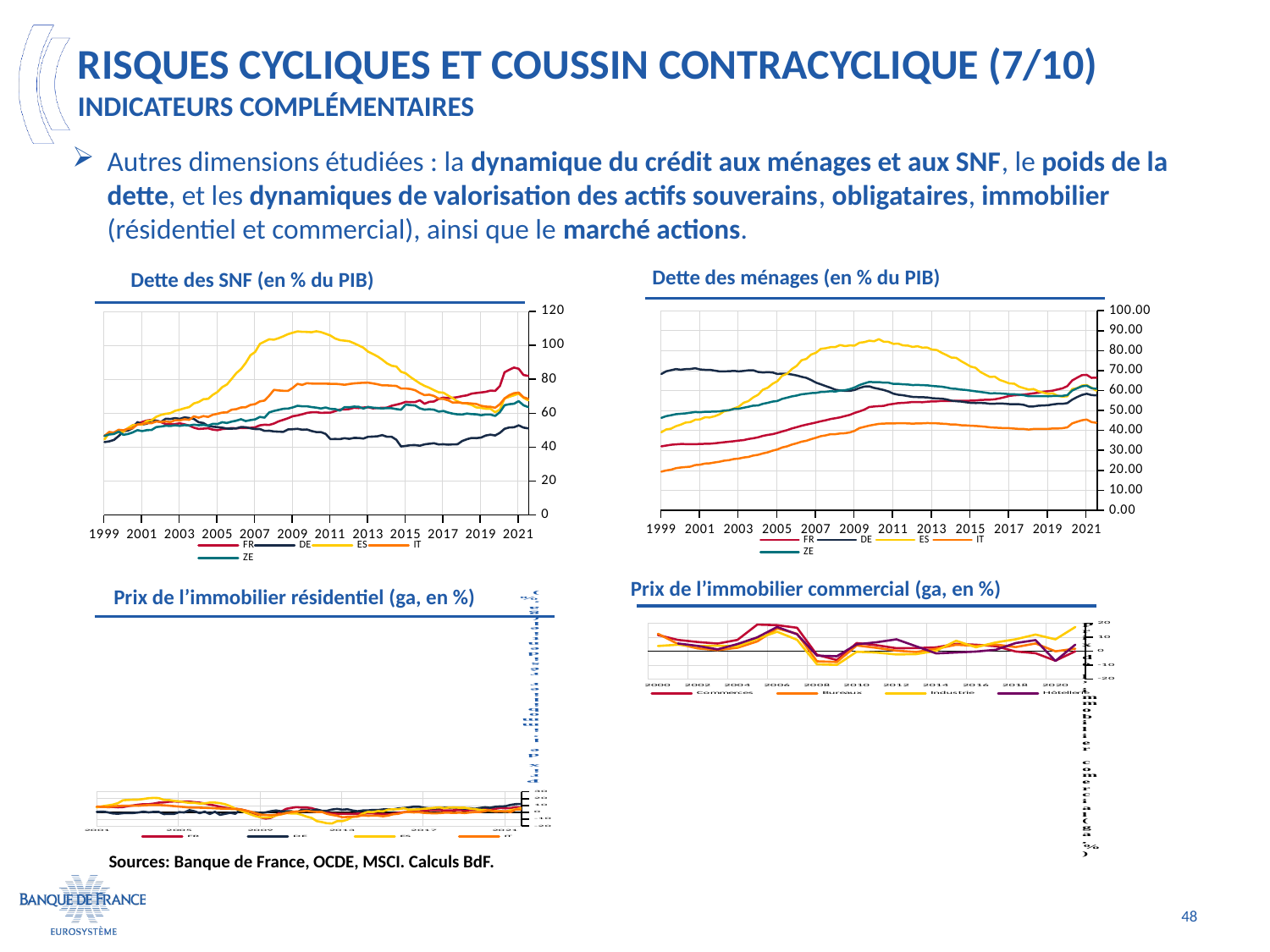

# Risques Cycliques et Coussin Contracyclique (7/10) Indicateurs complémentaires
Autres dimensions étudiées : la dynamique du crédit aux ménages et aux SNF, le poids de la dette, et les dynamiques de valorisation des actifs souverains, obligataires, immobilier (résidentiel et commercial), ainsi que le marché actions.
Dette des ménages (en % du PIB)
Dette des SNF (en % du PIB)

### Chart

| Category | FR | DE | ES | IT | ZE |
|---|---|---|---|---|---|
| 36220 | 32.0 | 68.295 | 39.077 | 19.344 | 46.309 |
| 36312 | 32.4 | 69.653 | 40.498 | 19.95 | 47.177 |
| 36404 | 32.8 | 70.192 | 40.876 | 20.324 | 47.637 |
| 36495 | 33.0 | 70.735 | 42.106 | 21.072 | 48.167 |
| 36586 | 33.1760148115526 | 70.4390210430893 | 42.8808202915613 | 21.4254573418415 | 48.3562527234252 |
| 36678 | 33.1731599608171 | 70.7214918691978 | 43.9406986307764 | 21.6357690714028 | 48.5534937101331 |
| 36770 | 33.1704206368261 | 70.8122324141547 | 44.1968084100664 | 21.844525878808 | 48.904284175835 |
| 36861 | 33.0973119433705 | 71.1667940545574 | 45.3872881264365 | 22.6476426457718 | 49.234467167894 |
| 36951 | 33.2385029431053 | 70.5720722627497 | 45.5375643162438 | 22.8242662819178 | 49.1122720672681 |
| 37043 | 33.2835299636232 | 70.3807111343752 | 46.569867036463 | 23.4033020328447 | 49.334144824558 |
| 37135 | 33.3293531978572 | 70.4001017298247 | 46.5404937894744 | 23.5145555980409 | 49.3747552443258 |
| 37226 | 33.5343470985888 | 69.9869760240233 | 47.1145931557091 | 23.9564670257341 | 49.4649681615266 |
| 37316 | 33.817677919275 | 69.6123670423221 | 48.0240837799136 | 24.2917305956447 | 49.5593934499524 |
| 37408 | 34.0893700927476 | 69.6435582490818 | 49.6071030045875 | 24.8549618550999 | 49.971488784159 |
| 37500 | 34.3399941670908 | 69.6630313785005 | 50.0848360333598 | 25.0981958392288 | 50.1400480798637 |
| 37591 | 34.5916045143558 | 69.8752495349962 | 51.0334172945973 | 25.6648417561341 | 50.7884787568606 |
| 37681 | 34.9129383858462 | 69.6163042674543 | 51.8807261811202 | 25.8707498001406 | 50.85899032093 |
| 37773 | 35.1320703054093 | 69.8146424535587 | 53.8600046175853 | 26.427202803963 | 51.3995434102935 |
| 37865 | 35.6920852332106 | 70.1234848251815 | 54.6986224916918 | 26.6961639873355 | 51.8693807756553 |
| 37956 | 36.0735181135898 | 70.1699469990749 | 56.5767463659185 | 27.3912462676641 | 52.4321464367182 |
| 38047 | 36.5334991616809 | 69.3213420228103 | 57.8712031722536 | 27.7668022005494 | 52.5138959214121 |
| 38139 | 37.2802854933084 | 69.0591485510075 | 60.4023373193191 | 28.4861193750314 | 53.3641460548584 |
| 38231 | 37.738282353573 | 69.191181210172 | 61.4135214646554 | 28.999493281029 | 53.8520023306071 |
| 38322 | 38.1084339734524 | 69.0776715604866 | 63.3741623877026 | 29.8694280960814 | 54.4784017585862 |
| 38412 | 38.734655014748 | 68.3131319030402 | 64.7106887405564 | 30.4697181784056 | 54.7614884184786 |
| 38504 | 39.4612979014678 | 68.4854864755218 | 67.4418552515505 | 31.4685529013977 | 55.8400840269861 |
| 38596 | 40.1289839960639 | 68.4070828796949 | 68.3834960956827 | 32.0080997072065 | 56.4246548972423 |
| 38687 | 40.9667091065426 | 68.0515847101687 | 70.7621768100095 | 32.9054013716061 | 57.0849771396162 |
| 38777 | 41.6260089019146 | 67.5536459053037 | 72.4026337761713 | 33.5675023820828 | 57.4957313661381 |
| 38869 | 42.3329968584392 | 66.8852247676262 | 75.1863303229173 | 34.3570475787149 | 58.1255470473455 |
| 38961 | 42.8917243762817 | 66.3685647109234 | 75.8885698539375 | 34.8180829820092 | 58.3655313012997 |
| 39052 | 43.4240268005897 | 65.2568771150721 | 78.0474246953895 | 35.6530650893421 | 58.7236733768293 |
| 39142 | 44.0132140480368 | 63.9528343486683 | 78.959714600735 | 36.3330555973764 | 58.8347386550707 |
| 39234 | 44.6075119339376 | 63.1200587750275 | 80.9195408915638 | 37.1264051297066 | 59.2768038549989 |
| 39326 | 45.11327453422 | 62.2322638076395 | 81.1877614044637 | 37.5138824066658 | 59.3756887097333 |
| 39417 | 45.7361926753728 | 61.3946279505756 | 81.7578906948051 | 38.1090116894864 | 59.6786826649881 |
| 39508 | 46.140134932605 | 60.4133749915852 | 81.7980710890077 | 38.123849182847 | 59.5089199357421 |
| 39600 | 46.5724130436092 | 60.0803041530619 | 82.8091325461618 | 38.4791669594027 | 60.0050185944354 |
| 39692 | 47.2413280065133 | 59.8508052350775 | 82.2567223386751 | 38.5905102672754 | 60.187631175365 |
| 39783 | 47.8110753183401 | 59.8313821308948 | 82.6192993318859 | 38.9956521723197 | 60.7293185132474 |
| 39873 | 48.8033533382188 | 60.3330946130019 | 82.5486362063532 | 39.7891279966696 | 61.5807975763882 |
| 39965 | 49.5615382416483 | 61.278678697602 | 83.9557867002061 | 41.1886010534203 | 62.7577275208525 |
| 40057 | 50.4374033228425 | 62.0036489282547 | 84.2626933204762 | 41.7952507146055 | 63.5942422988369 |
| 40148 | 51.7458590429178 | 62.1233414336496 | 85.0020059420774 | 42.4049964751006 | 64.3121577802127 |
| 40238 | 52.0148680487056 | 61.341096847979 | 84.6955732080082 | 42.8584133619488 | 64.204340910824 |
| 40330 | 52.1982189269102 | 60.8660987216826 | 85.7527296893794 | 43.2814397564446 | 64.2327562843454 |
| 40422 | 52.3281376115651 | 60.2879620537835 | 84.4526843388092 | 43.4306227735474 | 63.9387789898886 |
| 40513 | 52.9964484541109 | 59.527684431948 | 84.3823441399298 | 43.5051918517113 | 63.9227966201666 |
| 40603 | 53.3181609066406 | 58.4583068148674 | 83.3767919087808 | 43.4700052329229 | 63.3239676362077 |
| 40695 | 53.7162175218788 | 57.9085925996295 | 83.5169760823336 | 43.615580564369 | 63.3603887824658 |
| 40787 | 53.7893826663552 | 57.6520987694195 | 82.6172192407485 | 43.5949283835669 | 63.1279748620027 |
| 40878 | 54.0170299102324 | 57.2102908701639 | 82.5253369406531 | 43.5156702080032 | 63.0269332855282 |
| 40969 | 54.259356835715 | 56.8131295710737 | 81.8614219103196 | 43.384955956593 | 62.7372591959559 |
| 41061 | 54.2572602777963 | 56.7239131241906 | 82.2202912429667 | 43.5251247493162 | 62.8294633737398 |
| 41153 | 54.1464543529568 | 56.6618372737205 | 81.4994597961451 | 43.5638584264859 | 62.679634323328 |
| 41244 | 54.3884287554877 | 56.556097852272 | 81.553662645391 | 43.6839787919509 | 62.6330927210412 |
| 41334 | 54.5767704550734 | 56.1863931114202 | 80.5229771569273 | 43.622706731374 | 62.3014464329064 |
| 41426 | 54.5895880540115 | 56.0295654410411 | 80.3136875710157 | 43.5619789708699 | 62.1201305055093 |
| 41518 | 54.8136359221977 | 55.939369499184 | 78.906274531353 | 43.37532353338 | 61.9296368976515 |
| 41609 | 54.7555121883578 | 55.5632738903177 | 77.7802279222383 | 43.2640222466913 | 61.527603505601 |
| 41699 | 54.7571141769515 | 54.9450923622149 | 76.5223729404688 | 42.9306868783855 | 60.9939901389297 |
| 41791 | 54.8619156410855 | 54.646166470218 | 76.3924896752104 | 42.9362966291836 | 60.8441324280473 |
| 41883 | 54.8598140042619 | 54.4884651542345 | 74.7507738972452 | 42.5899426359799 | 60.4883144811251 |
| 41974 | 54.8559204652255 | 54.1338467185055 | 73.4142447183474 | 42.5273478086595 | 60.3091116839839 |
| 42064 | 54.9358865320661 | 53.8315281560562 | 72.0058980625863 | 42.3546132658842 | 59.9413079972464 |
| 42156 | 55.0206894857532 | 53.7520806439799 | 71.4275538299495 | 42.2498629276313 | 59.6279060209341 |
| 42248 | 55.2718530072645 | 53.790433641296 | 69.3060040552719 | 42.0543661536867 | 59.312583275522 |
| 42339 | 55.3699490878078 | 53.6851778159947 | 68.0455460796778 | 41.8590022925832 | 59.0035731477186 |
| 42430 | 55.4288760321763 | 53.3774191762277 | 66.8216503601002 | 41.5437870417021 | 58.6043538737166 |
| 42522 | 55.6161817649269 | 53.4287553583945 | 66.9610904177622 | 41.4109889706132 | 58.6416232669574 |
| 42614 | 56.0916468896253 | 53.533128893463 | 65.3206887313644 | 41.2627289334562 | 58.5793276598011 |
| 42705 | 56.65034091075 | 53.4132119280965 | 64.5026215614451 | 41.1518905629345 | 58.4001511658167 |
| 42795 | 57.303798556779 | 53.206634801404 | 63.5552464865134 | 41.1226318371723 | 58.2107736973642 |
| 42887 | 57.6281297756115 | 53.2235969757374 | 63.4470751170613 | 40.9140746355 | 58.1523649577644 |
| 42979 | 57.7589345198914 | 53.1515207091169 | 61.956747022156 | 40.7550688484841 | 57.9145228831514 |
| 43070 | 58.017331991344 | 52.8540075090255 | 61.1934928868795 | 40.714293890279 | 57.6696051360074 |
| 43160 | 58.2767178965092 | 52.0053811105217 | 60.5067039930533 | 40.4111152536901 | 57.147183500834 |
| 43252 | 58.6286506774937 | 52.0313619246165 | 60.7862408693681 | 40.7276531302509 | 57.2112383105461 |
| 43344 | 58.9379571160773 | 52.4148558318404 | 59.642347923685 | 40.692749505282 | 57.2143536246633 |
| 43435 | 59.4062744978069 | 52.5506154030002 | 58.9766625472986 | 40.7623078903053 | 57.2542824824207 |
| 43525 | 59.6815910643018 | 52.6371779642807 | 58.341085296844 | 40.7663031909029 | 57.1175644960298 |
| 43617 | 59.9488342645246 | 53.069207397302 | 58.6132910689919 | 40.9808053033066 | 57.2688806975845 |
| 43709 | 60.5563741887451 | 53.3368752949624 | 57.3836673125208 | 40.9679686154687 | 57.3037844801092 |
| 43800 | 61.095749484083 | 53.3479420052587 | 56.9441687594174 | 41.1132238867744 | 57.3541134086229 |
| 43891 | 62.232415432132 | 53.7297180915198 | 57.148382357353 | 41.5203685055775 | 57.721986513927 |
| 43983 | 65.0614790455552 | 55.451077079972 | 60.7786756253763 | 43.5230687355896 | 60.0137739507611 |
| 44075 | 66.4175472382687 | 56.6922455692982 | 61.17147404452 | 44.3515935070083 | 61.0937031665267 |
| 44166 | 67.7025143065513 | 57.7960874036969 | 62.505838060231 | 45.1044822206617 | 62.1026653379653 |
| 44256 | 67.8521863301918 | 58.4034330563559 | 62.7439708986392 | 45.4757907537141 | 62.4476887433815 |
| 44348 | 66.3718733131515 | 57.7362292066258 | 61.4392588479169 | 44.2047902332271 | 61.1907732068792 |
| 44440 | 66.4022250087592 | 57.6046295899873 | 59.9181612249417 | 43.8368271404792 | 60.8728199637273 |

### Chart

| Category | FR | DE | ES | IT | ZE |
|---|---|---|---|---|---|
| 36220 | 46.7 | 42.941 | 44.513 | 46.586 | 46.575 |
| 36312 | 48.1 | 43.376 | 48.254 | 48.9 | 47.407 |
| 36404 | 48.6 | 44.236 | 47.948 | 48.522 | 47.727 |
| 36495 | 49.7 | 46.494 | 48.771 | 50.206 | 49.08 |
| 36586 | 49.5809183672793 | 49.2414475604358 | 49.0022592218674 | 49.9196063669425 | 47.2354821168543 |
| 36678 | 50.9298437057211 | 49.8032120622475 | 51.2537401356186 | 50.7025427874642 | 47.720321024565 |
| 36770 | 52.8384141938747 | 51.14458052206 | 52.9174308457335 | 51.1310644618337 | 48.6421712778685 |
| 36861 | 53.8047035799261 | 54.7821667068112 | 53.2173292933097 | 53.3471845741895 | 49.9953405110974 |
| 36951 | 54.8323637837863 | 53.3268426671934 | 53.3194895233716 | 53.66472466774 | 49.3963427651611 |
| 37043 | 55.6777590833087 | 53.7909874373738 | 55.3908445743016 | 54.0921243974631 | 50.0043149282682 |
| 37135 | 56.0991463860127 | 55.6485810035332 | 55.8168167513391 | 54.1221186411959 | 50.0954588422395 |
| 37226 | 55.5444171859059 | 55.6089754640797 | 57.8941587148516 | 55.0980969242714 | 51.7791938349524 |
| 37316 | 54.7134736735552 | 54.8564330024501 | 58.9871685009067 | 54.8371656727853 | 52.120849969205 |
| 37408 | 53.6748816934505 | 56.7234942951199 | 59.6579371530122 | 55.1740047278399 | 52.5738604425668 |
| 37500 | 53.3724186525778 | 56.5837825823178 | 60.0026562080732 | 54.7481348096814 | 52.4511934090092 |
| 37591 | 53.6301303499873 | 57.0979676098465 | 61.4050793007023 | 55.8779140632501 | 52.8693840381599 |
| 37681 | 54.0205789338897 | 56.6461881965806 | 62.0524837341359 | 55.7215540807989 | 52.4938816313856 |
| 37773 | 53.4287948360596 | 57.5415044646598 | 62.9095688490991 | 56.4453635182982 | 52.9638231749212 |
| 37865 | 52.7152912586141 | 57.1712394080256 | 63.5912884649535 | 56.0742439005143 | 52.707995886793 |
| 37956 | 51.4426460808202 | 56.6132864862766 | 65.7776847080644 | 58.1568248284616 | 53.2633192603814 |
| 38047 | 50.6997990236739 | 54.6735740401126 | 66.5522573877923 | 57.343795336382 | 52.8947674177407 |
| 38139 | 50.8675472399064 | 54.1966871886516 | 68.2190905198666 | 58.3045451967256 | 53.0977087041297 |
| 38231 | 51.0899751545403 | 52.5060290773789 | 68.4357316758054 | 57.7886031967031 | 52.6349518325149 |
| 38322 | 50.2960094496461 | 52.0322427152563 | 70.7829660580124 | 59.0905504078881 | 53.7231722575297 |
| 38412 | 49.9648386241935 | 51.7683994060797 | 72.5094593405488 | 59.6383954206918 | 53.6045667323092 |
| 38504 | 50.6251449780888 | 51.4474192433575 | 75.3309786611099 | 60.3458089060814 | 54.6644476897716 |
| 38596 | 50.8597334502426 | 50.9017371730556 | 76.888772586437 | 60.4548353150748 | 54.2445048318566 |
| 38687 | 51.2413473440317 | 50.8820383173692 | 80.1283648044928 | 62.060558855726 | 55.0355479723564 |
| 38777 | 51.0191834783288 | 51.0094320847315 | 83.5752560322141 | 62.376697851622 | 55.5945494831277 |
| 38869 | 51.2929051797819 | 51.830542269893 | 85.9421304301906 | 63.3448878961772 | 56.4284174246515 |
| 38961 | 51.1820347003121 | 51.6934126665984 | 89.5629897803937 | 63.5058946480606 | 55.3502083168771 |
| 39052 | 51.364226352585 | 51.0692471401857 | 94.090691287209 | 64.8740617953012 | 55.9274787884716 |
| 39142 | 51.6638835767417 | 50.6305050115158 | 96.0781039269744 | 65.3481613875412 | 56.343041892557 |
| 39234 | 52.8545361877417 | 50.6384106566084 | 100.73962779711 | 66.9381522177754 | 57.7946813136552 |
| 39326 | 53.2088806690485 | 49.5520630602238 | 102.181386584718 | 67.4511803880844 | 57.3832726316012 |
| 39417 | 53.1004924593854 | 49.6417514939674 | 103.50772961278 | 70.3359902318795 | 60.4798447211563 |
| 39508 | 53.9014492279162 | 49.2256396244421 | 103.278524503338 | 73.7250571060517 | 61.3344533150354 |
| 39600 | 55.2074124983836 | 49.0906851353888 | 104.14877124405 | 73.3769638023795 | 61.942631449688 |
| 39692 | 56.0838008824363 | 48.9602700477032 | 105.26823990804 | 73.1677356708011 | 62.5994029160241 |
| 39783 | 57.0182435779845 | 50.4183395332137 | 106.540272058446 | 73.1602422411743 | 62.7145364818572 |
| 39873 | 58.1968038865556 | 50.5382372550458 | 107.370833987992 | 74.9223735892975 | 63.3876856849131 |
| 39965 | 58.6848874345086 | 50.7484999705124 | 108.147236898275 | 77.2830679637652 | 64.3685028918068 |
| 40057 | 59.3421728113449 | 50.2225438533905 | 107.898601787635 | 76.6627284330857 | 64.0709334245742 |
| 40148 | 60.1522046612227 | 50.3894781557471 | 107.832993398627 | 77.6503577684062 | 64.1013152510784 |
| 40238 | 60.5284116757859 | 49.472607605372 | 107.657970987357 | 77.458518818369 | 63.5905377486699 |
| 40330 | 60.6125679404838 | 48.8531880129973 | 108.212890030842 | 77.3877905068396 | 63.2631330625673 |
| 40422 | 60.1867166746603 | 48.8166355199392 | 107.724153018952 | 77.3628773613474 | 62.766808322621 |
| 40513 | 60.3017943767446 | 47.7593092434649 | 106.758962589109 | 77.3653476864753 | 63.3547623768748 |
| 40603 | 60.3311166014982 | 44.6936645813597 | 105.719192034076 | 77.3060941086594 | 62.5380128235138 |
| 40695 | 61.2112607836725 | 44.7776183916781 | 103.985376918045 | 77.3050747158093 | 62.3977791719958 |
| 40787 | 62.1062662318536 | 44.6881336314237 | 103.021333985874 | 77.0654345316841 | 61.5079180173563 |
| 40878 | 62.1854597774437 | 45.2586493781357 | 102.681142322115 | 76.7231437934937 | 63.5708531069324 |
| 40969 | 62.4266958889955 | 44.8438528797741 | 102.370544116673 | 77.1734255642841 | 63.458560553364 |
| 41061 | 63.1988797614586 | 45.3947167691721 | 101.180271326961 | 77.5307008480617 | 63.8883637651019 |
| 41153 | 63.0085797263823 | 45.3698728544346 | 99.8974381649217 | 77.7395169096576 | 63.7510130601304 |
| 41244 | 63.3118219955454 | 45.0309575202524 | 98.5444656623661 | 77.9192458293225 | 62.7155479952052 |
| 41334 | 63.5429261463376 | 46.0704956859355 | 96.2089763280431 | 77.9756410032825 | 63.6879179516998 |
| 41426 | 62.8279113421938 | 46.1832678392798 | 94.8536917402066 | 77.5297971560127 | 63.2584315530022 |
| 41518 | 63.1024983599798 | 46.3906846497601 | 93.4345268000126 | 77.0416414792667 | 63.007202661626 |
| 41609 | 63.1087822192696 | 47.0658845105096 | 91.5311246751108 | 76.3971423867006 | 62.8024775215808 |
| 41699 | 63.2703823894933 | 46.1242410797028 | 89.3361887724812 | 76.3910070455561 | 63.0041178042776 |
| 41791 | 64.3882389842792 | 46.0904984927349 | 87.9140062139439 | 76.1720440039864 | 62.9101661718138 |
| 41883 | 64.9963225635521 | 44.3103904589402 | 87.478264598782 | 76.0402901742502 | 62.4021436354723 |
| 41974 | 65.7141892542664 | 40.3771661847996 | 84.3744853016689 | 74.5183457800619 | 62.0414746895546 |
| 42064 | 66.640369822969 | 40.7030688070177 | 83.481584873927 | 74.53989192835 | 65.0549431602766 |
| 42156 | 66.4927779345203 | 41.1485356365511 | 81.2765516920426 | 74.2419583497867 | 64.7744544566655 |
| 42248 | 66.5460696833757 | 41.1861101235172 | 79.4257847702013 | 73.4982942630371 | 64.5381606423644 |
| 42339 | 67.576724230106 | 40.8082175332118 | 77.56512217077 | 71.9263393314545 | 62.8593462563811 |
| 42430 | 65.5334580515814 | 41.6244597796953 | 76.1053054847297 | 70.655741138952 | 62.0789362120963 |
| 42522 | 66.6888891499051 | 41.9593713683256 | 74.9607434998539 | 70.8916109880879 | 62.3130786125251 |
| 42614 | 66.8964575035394 | 42.2817074864368 | 73.5723233098495 | 70.1629246567136 | 62.0655407314521 |
| 42705 | 68.4205050138399 | 41.5466383714482 | 72.2952129569777 | 68.5563097196078 | 60.9103514286267 |
| 42795 | 69.1561600287602 | 41.6926208238626 | 72.0652471623549 | 68.3890167774363 | 61.2950093953186 |
| 42887 | 68.8867246210802 | 41.4347684823365 | 70.383257490822 | 67.5998528932672 | 60.3968657958111 |
| 42979 | 69.0906153446848 | 41.6136859173544 | 68.8009551394479 | 66.2087456018016 | 59.7319632268815 |
| 43070 | 69.4336521929268 | 41.6635050414293 | 66.9618811791711 | 66.3722074042272 | 59.309713390973 |
| 43160 | 70.054795157738 | 43.5695850380178 | 65.9072589415718 | 65.967451328268 | 59.1992651285392 |
| 43252 | 70.4976394352435 | 44.6340553626136 | 65.5881328005792 | 65.9074340838775 | 59.807778477603 |
| 43344 | 71.4923470300971 | 45.3642578722274 | 64.8626197922386 | 65.7114441971444 | 59.4325552044831 |
| 43435 | 71.899176976009 | 45.3000480674712 | 63.4189314187552 | 65.4138344217416 | 59.338255210863 |
| 43525 | 72.1967843077791 | 45.6027535095695 | 63.1080900863226 | 64.3403615840517 | 58.7827858480435 |
| 43617 | 72.5648180365011 | 46.8143463427784 | 62.6237243981902 | 63.8817066922572 | 59.2451718564974 |
| 43709 | 73.3014338776236 | 47.3191789983873 | 62.6314413018994 | 63.7750196231517 | 59.2131869836915 |
| 43800 | 73.1152835646993 | 46.8508673803149 | 60.5528879959819 | 63.2197077802063 | 58.3955043664212 |
| 43891 | 75.9539775362246 | 48.3711890681518 | 62.1529756986703 | 65.26087838942 | 60.5901126820646 |
| 43983 | 84.0560189364346 | 50.7617353237408 | 68.6134982757677 | 68.6820884033786 | 64.6849489848895 |
| 44075 | 85.5688398364316 | 51.5481053961229 | 69.632110231757 | 70.6050886237387 | 65.2977322373878 |
| 44166 | 86.8569178379612 | 51.6833996781167 | 70.5311654372573 | 71.7544857097673 | 65.5603650832919 |
| 44256 | 86.1538068698731 | 52.8222100747863 | 71.4691696232092 | 72.1075055627925 | 67.0803249807629 |
| 44348 | 82.5195745135372 | 51.5080017933827 | 69.1048091416115 | 69.4271569808683 | 64.6905333825829 |
| 44440 | 81.9547997595389 | 51.0298982460647 | 67.4983393796944 | 68.5013537968519 | 63.590711128758 |
Prix de l’immobilier commercial (ga, en %)
Prix de l’immobilier résidentiel (ga, en %)

### Chart

| Category | FR | DE | ES | IT |
|---|---|---|---|---|
| 36586 | 8.64 | 0.53 | 8.69 | 7.63 |
| 36678 | 9.21 | -0.26 | 8.64 | 8.15 |
| 36770 | 8.77 | 0.68 | 6.62 | 8.71 |
| 36861 | 8.39 | 0.91 | 6.18 | 8.54 |
| 36951 | 7.74 | 0.68 | 7.55 | 8.37 |
| 37043 | 8.23 | 1.12 | 8.98 | 8.07 |
| 37135 | 7.66 | 0.06 | 10.09 | 7.77 |
| 37226 | 7.94 | -1.6 | 11.29 | 8.58 |
| 37316 | 7.38 | -1.99 | 13.46 | 9.31 |
| 37408 | 7.79 | -1.19 | 17.65 | 9.55 |
| 37500 | 9.18 | -1.13 | 18.08 | 9.74 |
| 37591 | 10.11 | -0.9 | 18.48 | 9.7 |
| 37681 | 11.21 | -0.14 | 18.55 | 9.58 |
| 37773 | 11.82 | 1.01 | 19.46 | 10.15 |
| 37865 | 11.84 | 0.0 | 20.63 | 10.62 |
| 37956 | 12.69 | 0.69 | 21.08 | 10.72 |
| 38047 | 14.15 | 0.65 | 20.8 | 10.77 |
| 38139 | 14.51 | -2.5 | 18.18 | 10.25 |
| 38231 | 15.49 | -2.21 | 17.96 | 9.7 |
| 38322 | 15.85 | -2.26 | 16.71 | 9.08 |
| 38412 | 15.53 | 0.34 | 16.03 | 8.46 |
| 38504 | 15.84 | -0.11 | 14.87 | 7.77 |
| 38596 | 15.67 | 3.19 | 13.84 | 7.06 |
| 38687 | 14.83 | 1.59 | 13.81 | 6.94 |
| 38777 | 14.18 | -1.11 | 12.78 | 6.8 |
| 38869 | 12.96 | 1.01 | 13.11 | 6.59 |
| 38961 | 11.37 | -2.35 | 14.23 | 6.4 |
| 39052 | 9.91 | 0.94 | 14.22 | 5.98 |
| 39142 | 8.21 | -3.67 | 13.36 | 5.61 |
| 39234 | 6.74 | -2.14 | 11.81 | 5.3 |
| 39326 | 5.77 | -0.7 | 9.07 | 5.03 |
| 39417 | 5.47 | -2.03 | 5.46 | 4.7 |
| 39508 | 4.39 | 3.74 | 3.05 | 4.42 |
| 39600 | 2.76 | 1.68 | -0.21 | 2.64 |
| 39692 | 0.49 | 0.11 | -2.95 | 0.99 |
| 39783 | -3.75 | -0.05 | -5.44 | -1.19 |
| 39873 | -7.36 | -1.07 | -7.23 | -3.33 |
| 39965 | -9.02 | 0.02 | -7.63 | -3.8 |
| 40057 | -7.86 | 1.63 | -6.93 | -4.16 |
| 40148 | -4.09 | 2.73 | -4.55 | -3.43 |
| 40238 | 1.14 | 1.54 | -2.84 | -2.67 |
| 40330 | 5.17 | 1.5 | -0.99 | -1.04 |
| 40422 | 6.53 | 1.63 | -1.65 | 0.63 |
| 40513 | 7.6 | -0.55 | -1.57 | 1.29 |
| 40603 | 7.04 | 3.66 | -3.53 | 1.38 |
| 40695 | 7.02 | 3.37 | -6.19 | 2.34 |
| 40787 | 6.13 | 2.75 | -8.18 | 1.22 |
| 40878 | 3.68 | 4.18 | -12.75 | 0.49 |
| 40969 | 1.81 | 2.24 | -14.24 | 0.67 |
| 41061 | -0.37 | 2.29 | -15.89 | -2.19 |
| 41153 | -1.58 | 4.17 | -16.15 | -3.7 |
| 41244 | -1.96 | 5.0 | -12.72 | -4.95 |
| 41334 | -1.97 | 3.85 | -12.85 | -7.11 |
| 41426 | -2.16 | 4.52 | -10.58 | -6.67 |
| 41518 | -2.27 | 2.71 | -6.53 | -6.33 |
| 41609 | -1.81 | 1.58 | -6.13 | -5.74 |
| 41699 | -1.91 | 2.74 | -1.69 | -4.31 |
| 41791 | -1.35 | 2.82 | 0.74 | -5.0 |
| 41883 | -1.45 | 3.54 | 0.32 | -4.73 |
| 41974 | -2.52 | 3.42 | 1.92 | -4.85 |
| 42064 | -2.43 | 4.27 | 1.41 | -5.68 |
| 42156 | -2.73 | 4.48 | 3.96 | -4.69 |
| 42248 | -1.87 | 4.33 | 4.49 | -2.7 |
| 42339 | -0.5 | 5.75 | 4.45 | -2.05 |
| 42430 | 0.2 | 6.27 | 6.1 | 0.11 |
| 42522 | 0.7 | 7.11 | 3.88 | 0.62 |
| 42614 | 1.3 | 8.36 | 4.07 | 0.0 |
| 42705 | 1.5 | 8.33 | 4.49 | 0.26 |
| 42795 | 2.49 | 6.76 | 5.19 | -0.73 |
| 42887 | 3.08 | 5.98 | 5.73 | -1.0 |
| 42979 | 3.26 | 5.68 | 6.62 | -1.45 |
| 43070 | 3.25 | 6.07 | 7.21 | -1.11 |
| 43160 | 2.92 | 6.74 | 6.18 | -0.52 |
| 43252 | 2.9 | 6.78 | 6.96 | -0.53 |
| 43344 | 3.06 | 7.0 | 7.07 | -0.79 |
| 43435 | 3.34 | 6.06 | 6.69 | -0.38 |
| 43525 | 2.83 | 5.37 | 6.85 | -0.96 |
| 43617 | 3.19 | 6.11 | 5.52 | -0.19 |
| 43709 | 3.34 | 5.22 | 4.73 | 0.43 |
| 43800 | 3.78 | 6.39 | 3.69 | 0.32 |
| 43891 | 5.05 | 7.43 | 3.27 | 1.72 |
| 43983 | 5.64 | 6.64 | 2.24 | 3.28 |
| 44075 | 5.21 | 8.22 | 1.81 | 1.0 |
| 44166 | 6.4 | 8.68 | 1.66 | 1.62 |
| 44256 | 5.86 | 8.92 | 0.94 | 1.69 |
| 44348 | 6.2 | 10.83 | 3.3 | 0.36 |
| 44440 | 7.6 | 11.97 | 4.2 | 4.1 |
| 44531 | 7.1 | 12.17 | 6.25 | 4.05 |
|  | None | None | None | None |
|  | None | None | None | None |
|  | None | None | None | None |
|  | None | None | None | None |
|  | None | None | None | None |
|  | None | None | None | None |
|  | None | None | None | None |
|  | None | None | None | None |
|  | None | None | None | None |
|  | None | None | None | None |
|  | None | None | None | None |
|  | None | None | None | None |
|  | None | None | None | None |
|  | None | None | None | None |
|  | None | None | None | None |
|  | None | None | None | None |
|  | None | None | None | None |
|  | None | None | None | None |
|  | None | None | None | None |
|  | None | None | None | None |
|  | None | None | None | None |
|  | None | None | None | None |
|  | None | None | None | None |
|  | None | None | None | None |
|  | None | None | None | None |
|  | None | None | None | None |
|  | None | None | None | None |
|  | None | None | None | None |
|  | None | None | None | None |
|  | None | None | None | None |
|  | None | None | None | None |
|  | None | None | None | None |
|  | None | None | None | None |
|  | None | None | None | None |
|  | None | None | None | None |
|  | None | None | None | None |
|  | None | None | None | None |
|  | None | None | None | None |
|  | None | None | None | None |
|  | None | None | None | None |
|  | None | None | None | None |
|  | None | None | None | None |
|  | None | None | None | None |
|  | None | None | None | None |
|  | None | None | None | None |
|  | None | None | None | None |
|  | None | None | None | None |
|  | None | None | None | None |
|  | None | None | None | None |
|  | None | None | None | None |
|  | None | None | None | None |
|  | None | None | None | None |
|  | None | None | None | None |
|  | None | None | None | None |
|  | None | None | None | None |
|  | None | None | None | None |
|  | None | None | None | None |
|  | None | None | None | None |
|  | None | None | None | None |
|  | None | None | None | None |
|  | None | None | None | None |
|  | None | None | None | None |
|  | None | None | None | None |
|  | None | None | None | None |
|  | None | None | None | None |
|  | None | None | None | None |
|  | None | None | None | None |
|  | None | None | None | None |
|  | None | None | None | None |
|  | None | None | None | None |
|  | None | None | None | None |
|  | None | None | None | None |
|  | None | None | None | None |
|  | None | None | None | None |
|  | None | None | None | None |
|  | None | None | None | None |
|  | None | None | None | None |
|  | None | None | None | None |
|  | None | None | None | None |
|  | None | None | None | None |
|  | None | None | None | None |
|  | None | None | None | None |
|  | None | None | None | None |
|  | None | None | None | None |
|  | None | None | None | None |
|  | None | None | None | None |
|  | None | None | None | None |
|  | None | None | None | None |
|  | None | None | None | None |
|  | None | None | None | None |
|  | None | None | None | None |
|  | None | None | None | None |
|  | None | None | None | None |
|  | None | None | None | None |
|  | None | None | None | None |
|  | None | None | None | None |
|  | None | None | None | None |
|  | None | None | None | None |
|  | None | None | None | None |
|  | None | None | None | None |
|  | None | None | None | None |
|  | None | None | None | None |
|  | None | None | None | None |
|  | None | None | None | None |
|  | None | None | None | None |
|  | None | None | None | None |
|  | None | None | None | None |
|  | None | None | None | None |
|  | None | None | None | None |
|  | None | None | None | None |
|  | None | None | None | None |
|  | None | None | None | None |
|  | None | None | None | None |
|  | None | None | None | None |
|  | None | None | None | None |
|  | None | None | None | None |
|  | None | None | None | None |
|  | None | None | None | None |
|  | None | None | None | None |
|  | None | None | None | None |
|  | None | None | None | None |
|  | None | None | None | None |
|  | None | None | None | None |
|  | None | None | None | None |
|  | None | None | None | None |
|  | None | None | None | None |
|  | None | None | None | None |
|  | None | None | None | None |
|  | None | None | None | None |
|  | None | None | None | None |
|  | None | None | None | None |
|  | None | None | None | None |
|  | None | None | None | None |
|  | None | None | None | None |
|  | None | None | None | None |
|  | None | None | None | None |
|  | None | None | None | None |
|  | None | None | None | None |
|  | None | None | None | None |
|  | None | None | None | None |
|  | None | None | None | None |
|  | None | None | None | None |
|  | None | None | None | None |
|  | None | None | None | None |
|  | None | None | None | None |
|  | None | None | None | None |
|  | None | None | None | None |
|  | None | None | None | None |
|  | None | None | None | None |
|  | None | None | None | None |
|  | None | None | None | None |
|  | None | None | None | None |
|  | None | None | None | None |
|  | None | None | None | None |
|  | None | None | None | None |
|  | None | None | None | None |
|  | None | None | None | None |
|  | None | None | None | None |
|  | None | None | None | None |
|  | None | None | None | None |
|  | None | None | None | None |
|  | None | None | None | None |
|  | None | None | None | None |
|  | None | None | None | None |
|  | None | None | None | None |
|  | None | None | None | None |
|  | None | None | None | None |
|  | None | None | None | None |
|  | None | None | None | None |
|  | None | None | None | None |
|  | None | None | None | None |
|  | None | None | None | None |
|  | None | None | None | None |
|  | None | None | None | None |
|  | None | None | None | None |
|  | None | None | None | None |
|  | None | None | None | None |
|  | None | None | None | None |
|  | None | None | None | None |
|  | None | None | None | None |
|  | None | None | None | None |
|  | None | None | None | None |
|  | None | None | None | None |
|  | None | None | None | None |
|  | None | None | None | None |
|  | None | None | None | None |
|  | None | None | None | None |
|  | None | None | None | None |
|  | None | None | None | None |
|  | None | None | None | None |
|  | None | None | None | None |
|  | None | None | None | None |
|  | None | None | None | None |
|  | None | None | None | None |
|  | None | None | None | None |
|  | None | None | None | None |
|  | None | None | None | None |
|  | None | None | None | None |
|  | None | None | None | None |
|  | None | None | None | None |
|  | None | None | None | None |
|  | None | None | None | None |
|  | None | None | None | None |
|  | None | None | None | None |
|  | None | None | None | None |
|  | None | None | None | None |
|  | None | None | None | None |
|  | None | None | None | None |
|  | None | None | None | None |
|  | None | None | None | None |
|  | None | None | None | None |
|  | None | None | None | None |
|  | None | None | None | None |
|  | None | None | None | None |
|  | None | None | None | None |
|  | None | None | None | None |
|  | None | None | None | None |
|  | None | None | None | None |
|  | None | None | None | None |
|  | None | None | None | None |
|  | None | None | None | None |
|  | None | None | None | None |
|  | None | None | None | None |
|  | None | None | None | None |
|  | None | None | None | None |
|  | None | None | None | None |
|  | None | None | None | None |
|  | None | None | None | None |
|  | None | None | None | None |
|  | None | None | None | None |
|  | None | None | None | None |
|  | None | None | None | None |
|  | None | None | None | None |
|  | None | None | None | None |
|  | None | None | None | None |
|  | None | None | None | None |
|  | None | None | None | None |
|  | None | None | None | None |
|  | None | None | None | None |
|  | None | None | None | None |
|  | None | None | None | None |
|  | None | None | None | None |
|  | None | None | None | None |
|  | None | None | None | None |
|  | None | None | None | None |
|  | None | None | None | None |
|  | None | None | None | None |
|  | None | None | None | None |
|  | None | None | None | None |
|  | None | None | None | None |
|  | None | None | None | None |
|  | None | None | None | None |
|  | None | None | None | None |
|  | None | None | None | None |
|  | None | None | None | None |
|  | None | None | None | None |
|  | None | None | None | None |
|  | None | None | None | None |
|  | None | None | None | None |
|  | None | None | None | None |

### Chart

| Category | Commerces | Bureaux | Industrie | Hôtellerie |
|---|---|---|---|---|
| 36861 | 11.57424 | 12.48449 | 3.75322 | None |
| 37226 | 8.07652 | 5.22501 | 4.65063 | 5.55011 |
| 37591 | 6.59024 | 2.00621 | 3.64394 | 3.8107 |
| 37956 | 5.48011 | 0.80324 | 3.93487 | 1.33728 |
| 38322 | 8.0867 | 2.48651 | 3.49069 | 5.13311 |
| 38687 | 19.05856 | 7.00865 | 8.93959 | 9.92715 |
| 39052 | 18.60604 | 16.30591 | 13.94563 | 17.32183 |
| 39417 | 16.77382 | 12.44744 | 8.14693 | 12.11544 |
| 39783 | -2.54786 | -7.17062 | -9.31216 | -3.14239 |
| 40148 | -6.27713 | -7.66993 | -9.76715 | -3.58425 |
| 40513 | 5.84584 | 4.1166 | -0.34727 | 4.96839 |
| 40878 | 4.30163 | 2.42331 | -0.92526 | 6.40707 |
| 41244 | 2.17922 | 0.36747 | -2.30141 | 8.5026 |
| 41609 | 2.24996 | -0.56921 | -2.0522 | None |
| 41974 | 2.76926 | 1.78263 | 0.30727 | -1.54609 |
| 42339 | 5.24978 | 4.63324 | 7.4807 | None |
| 42705 | 4.61732 | 3.8674 | 2.83081 | -0.22357 |
| 43070 | 3.58851 | 4.75618 | 6.32117 | 1.04238 |
| 43435 | -0.18827 | 2.94471 | 8.56216 | 5.82199 |
| 43800 | -1.39385 | 5.56615 | 11.89858 | 7.94205 |
| 44166 | -6.77145 | -0.05287 | 8.46868 | -6.9538 |
| 44531 | -0.04342 | 1.82895 | 17.27833 | 4.72947 |
|  | None | None | None | None |
|  | None | None | None | None |
|  | None | None | None | None |
|  | None | None | None | None |
|  | None | None | None | None |
|  | None | None | None | None |
|  | None | None | None | None |
|  | None | None | None | None |
|  | None | None | None | None |
|  | None | None | None | None |
|  | None | None | None | None |
|  | None | None | None | None |
|  | None | None | None | None |
|  | None | None | None | None |
|  | None | None | None | None |
|  | None | None | None | None |
|  | None | None | None | None |
|  | None | None | None | None |
|  | None | None | None | None |
|  | None | None | None | None |
|  | None | None | None | None |
|  | None | None | None | None |
|  | None | None | None | None |
|  | None | None | None | None |
|  | None | None | None | None |
|  | None | None | None | None |
|  | None | None | None | None |
|  | None | None | None | None |
|  | None | None | None | None |
|  | None | None | None | None |
|  | None | None | None | None |
|  | None | None | None | None |
|  | None | None | None | None |
|  | None | None | None | None |
|  | None | None | None | None |
|  | None | None | None | None |
|  | None | None | None | None |
|  | None | None | None | None |
|  | None | None | None | None |
|  | None | None | None | None |
|  | None | None | None | None |
|  | None | None | None | None |
|  | None | None | None | None |
|  | None | None | None | None |
|  | None | None | None | None |
|  | None | None | None | None |
|  | None | None | None | None |
|  | None | None | None | None |
|  | None | None | None | None |
|  | None | None | None | None |
|  | None | None | None | None |
|  | None | None | None | None |
|  | None | None | None | None |
|  | None | None | None | None |
|  | None | None | None | None |
|  | None | None | None | None |
|  | None | None | None | None |
|  | None | None | None | None |
|  | None | None | None | None |
|  | None | None | None | None |
|  | None | None | None | None |
|  | None | None | None | None |
|  | None | None | None | None |
|  | None | None | None | None |
|  | None | None | None | None |
|  | None | None | None | None |
|  | None | None | None | None |
|  | None | None | None | None |
|  | None | None | None | None |
|  | None | None | None | None |
|  | None | None | None | None |
|  | None | None | None | None |
|  | None | None | None | None |
|  | None | None | None | None |
|  | None | None | None | None |
Sources: Banque de France, OCDE, MSCI. Calculs BdF.

48